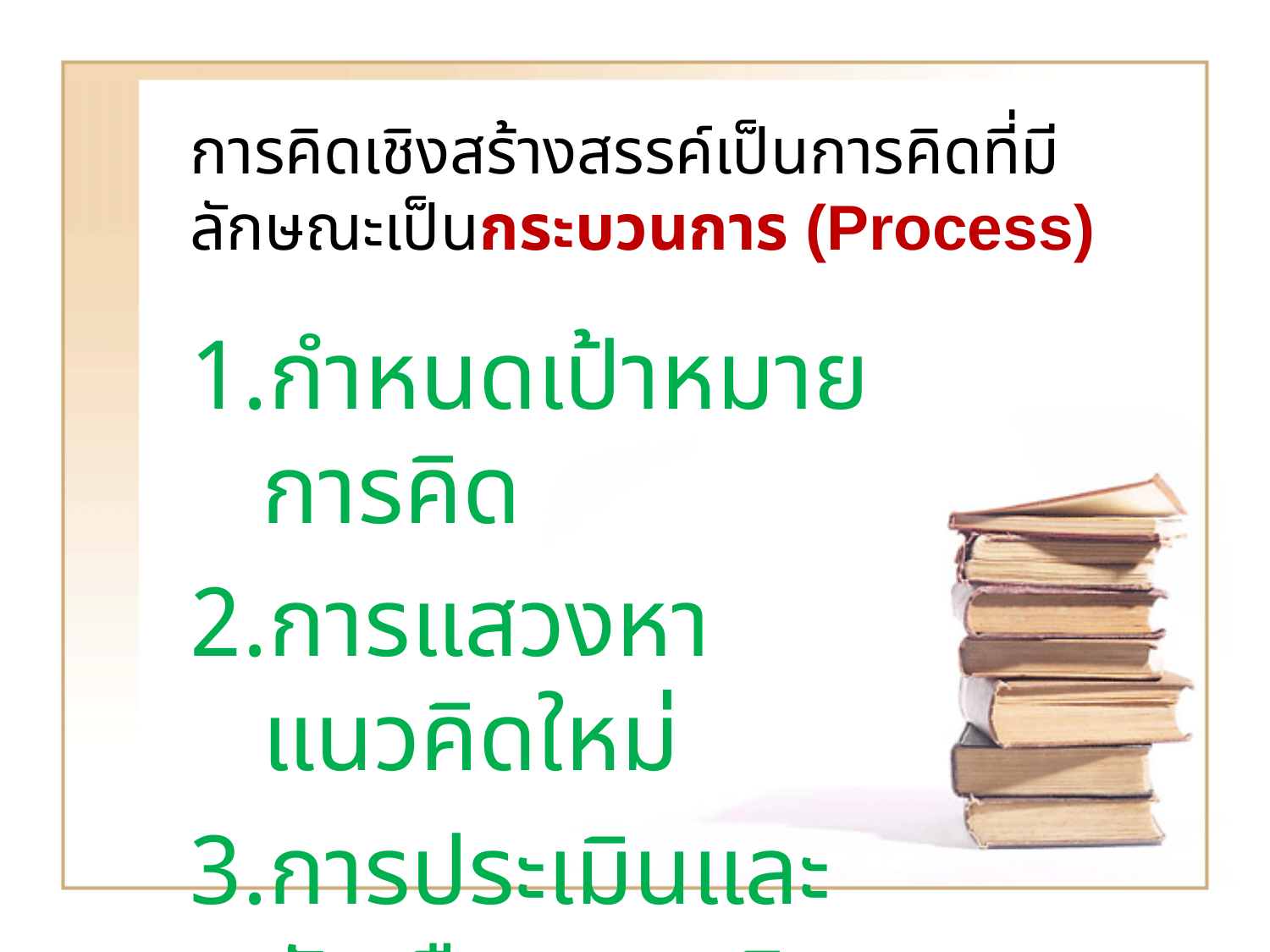

# การคิดเชิงสร้างสรรค์เป็นการคิดที่มีลักษณะเป็นกระบวนการ (Process)
กำหนดเป้าหมายการคิด
การแสวงหาแนวคิดใหม่
การประเมินและคัดเลือกแนวคิด